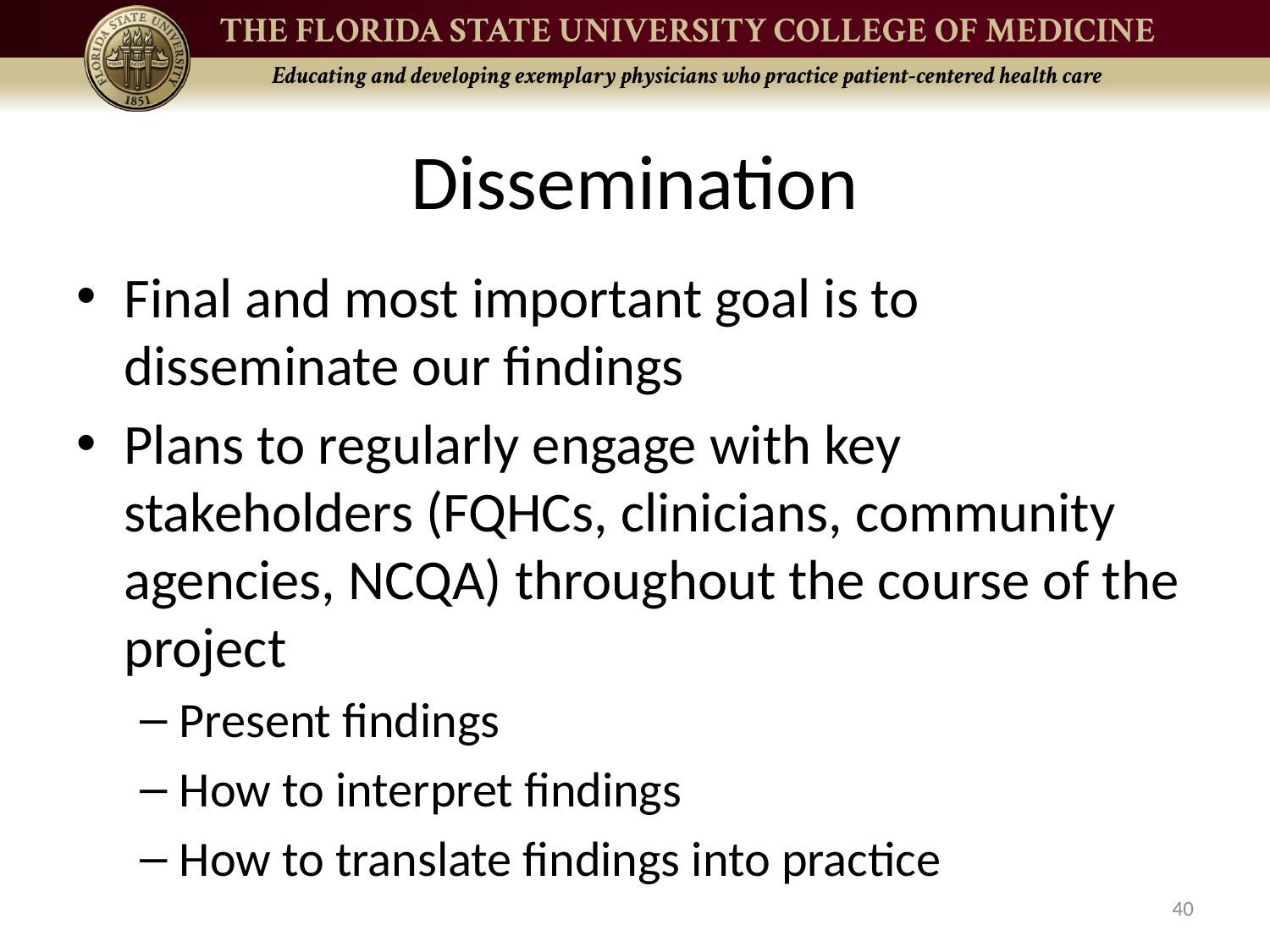

# Dissemination
Final and most important goal is to disseminate our findings
Plans to regularly engage with key stakeholders (FQHCs, clinicians, community agencies, NCQA) throughout the course of the project
Present findings
How to interpret findings
How to translate findings into practice
40